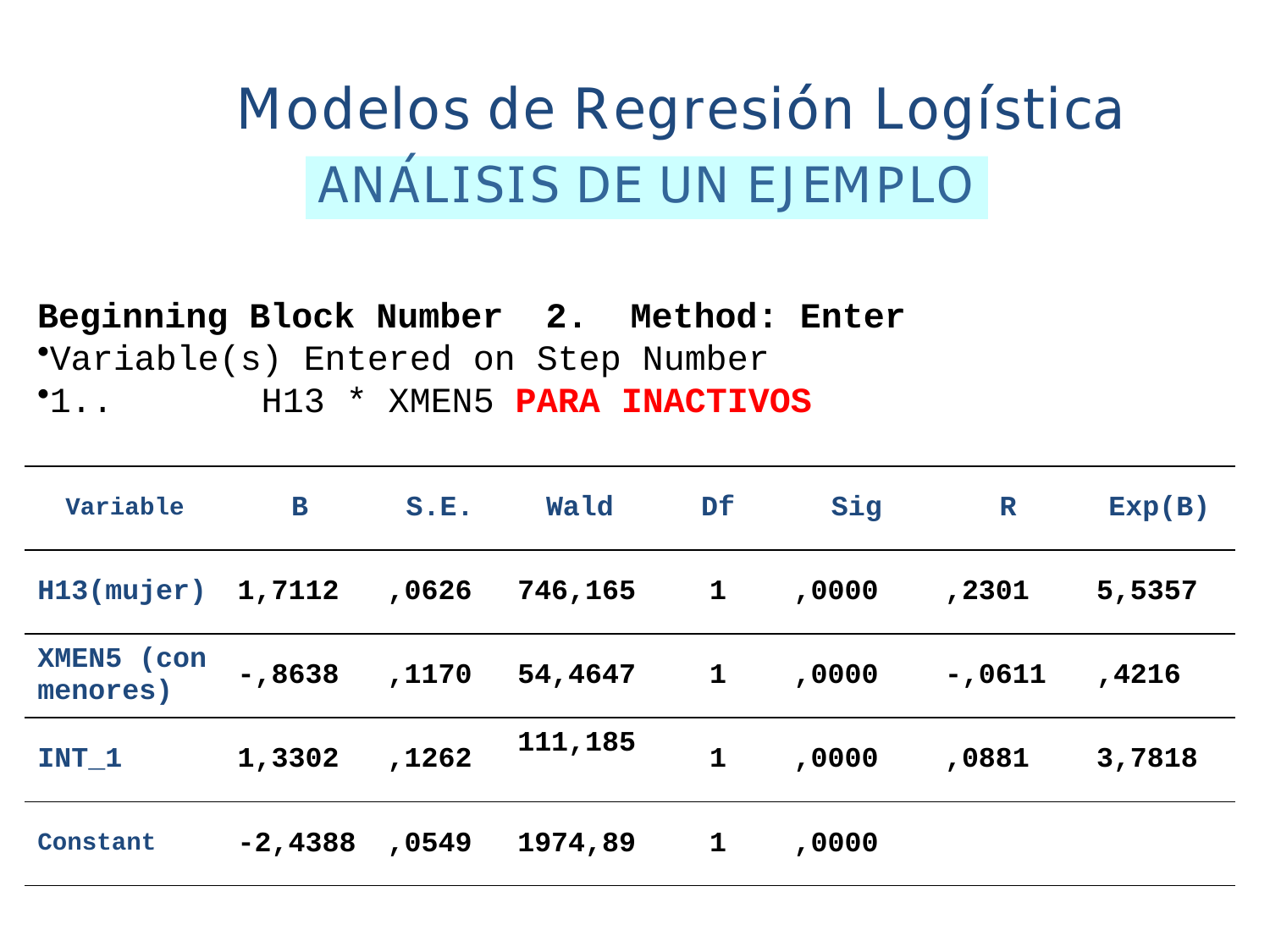

Modelos de Regresión Logística
ANÁLISIS DE UN EJEMPLO
Beginning Block Number  2.  Method: Enter
Variable(s) Entered on Step Number
1..       H13 * XMEN5 PARA INACTIVOS
| Variable | B | S.E. | Wald | Df | Sig | R | Exp(B) |
| --- | --- | --- | --- | --- | --- | --- | --- |
| H13(mujer) | 1,7112 | ,0626 | 746,165 | 1 | ,0000 | ,2301 | 5,5357 |
| XMEN5 (con menores) | -,8638 | ,1170 | 54,4647 | 1 | ,0000 | -,0611 | ,4216 |
| INT\_1 | 1,3302 | ,1262 | 111,185 | 1 | ,0000 | ,0881 | 3,7818 |
| Constant | -2,4388 | ,0549 | 1974,89 | 1 | ,0000 |  |  |